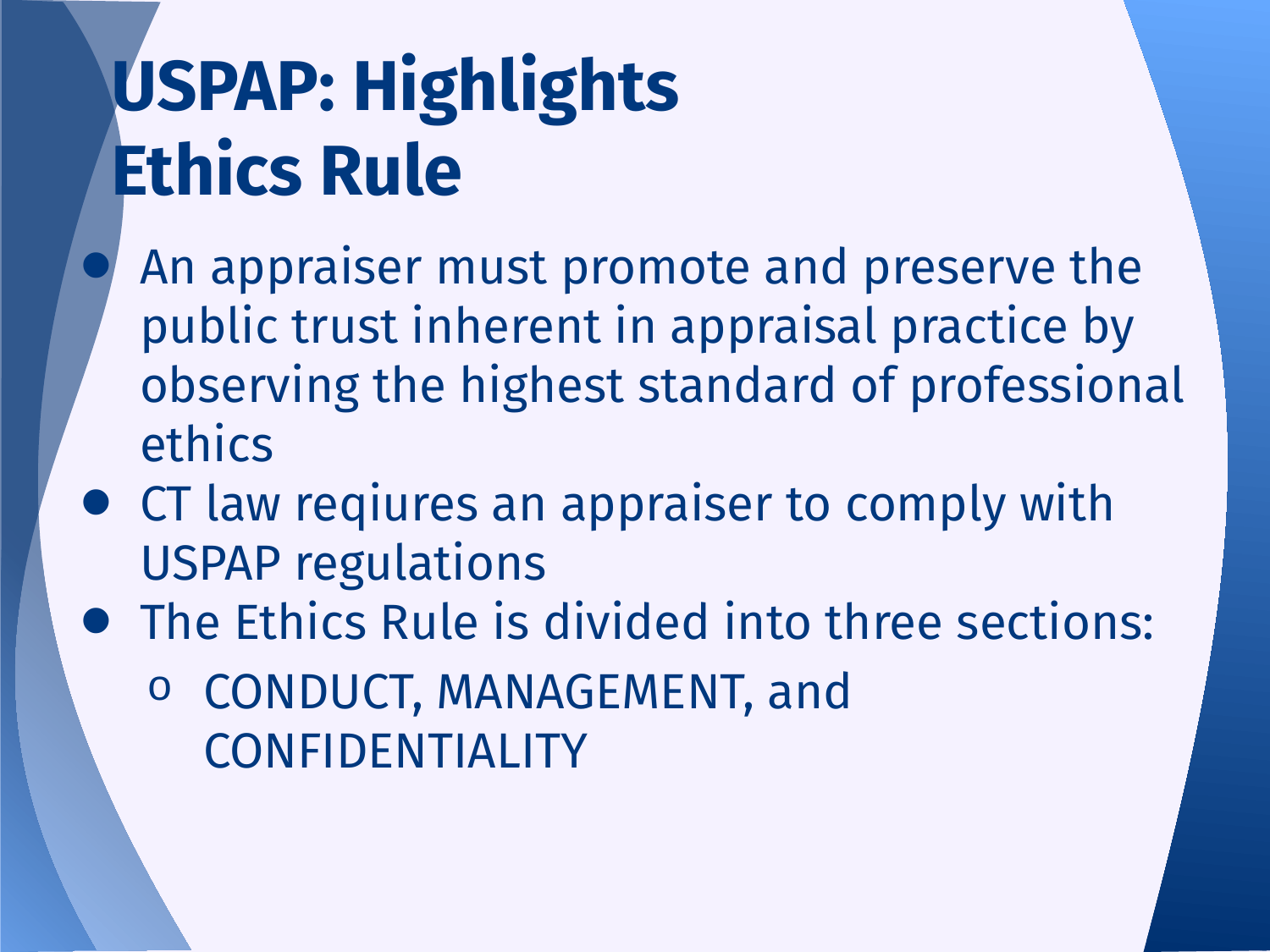

# USPAP: Highlights
Ethics Rule
An appraiser must promote and preserve the public trust inherent in appraisal practice by observing the highest standard of professional ethics
CT law reqiures an appraiser to comply with USPAP regulations
The Ethics Rule is divided into three sections:
CONDUCT, MANAGEMENT, and CONFIDENTIALITY